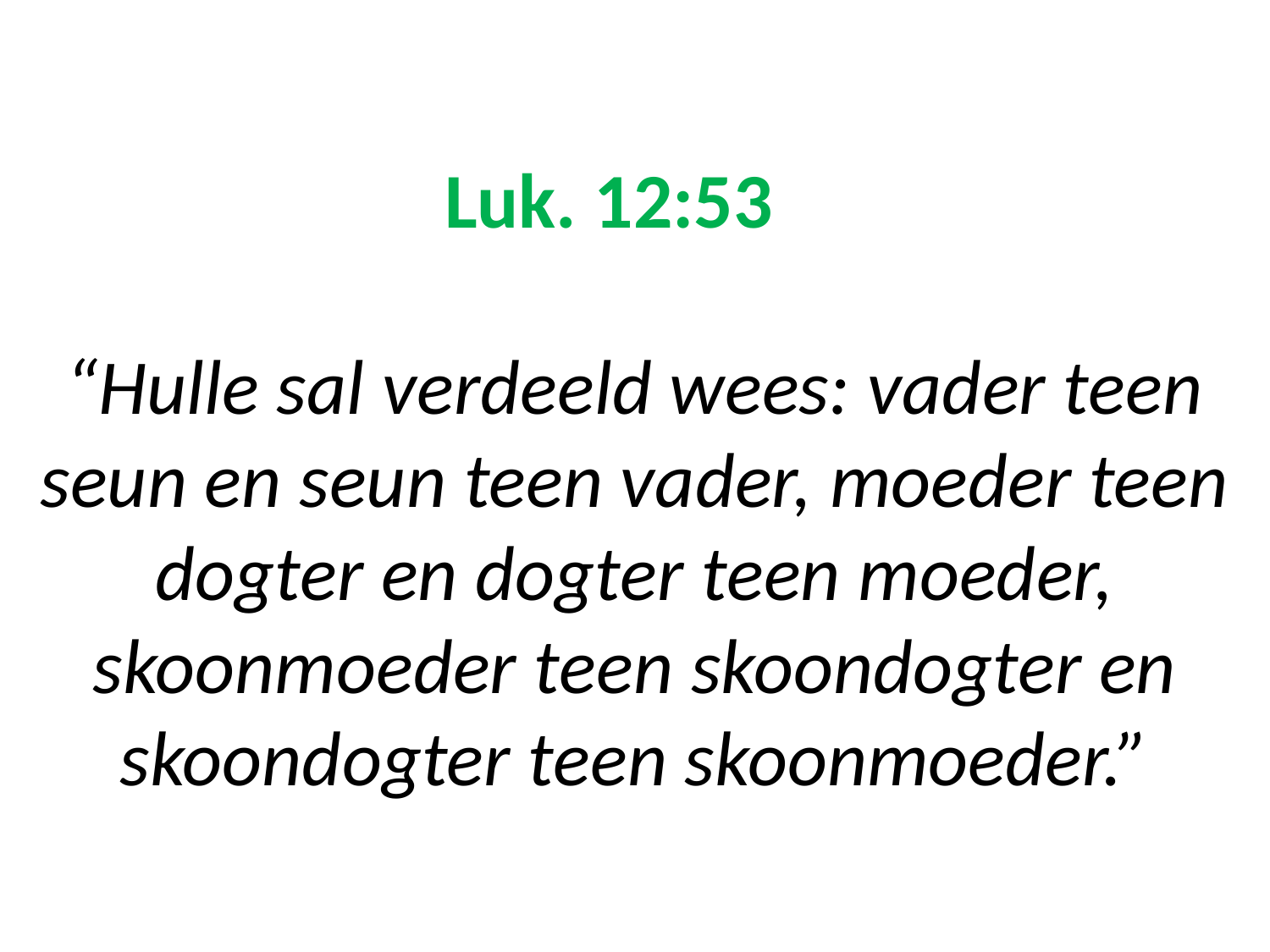

# Luk. 12:53 “Hulle sal verdeeld wees: vader teen seun en seun teen vader, moeder teen dogter en dogter teen moeder, skoonmoeder teen skoondogter en skoondogter teen skoonmoeder.”